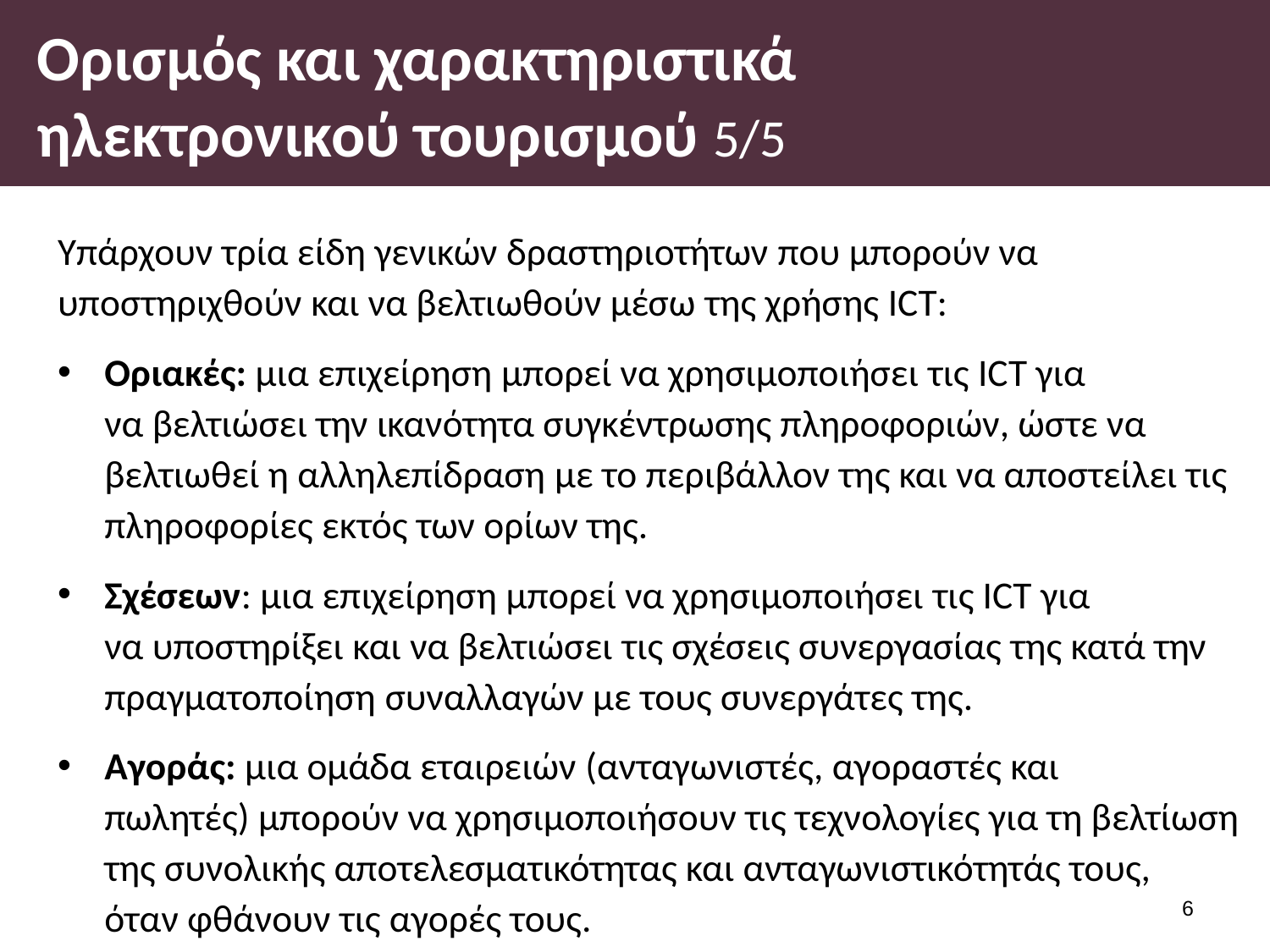

# Ορισμός και χαρακτηριστικά ηλεκτρονικού τουρισμού 5/5
Υπάρχουν τρία είδη γενικών δραστηριοτήτων που μπορούν να υποστηριχθούν και να βελτιωθούν μέσω της χρήσης ICT:
Οριακές: μια επιχείρηση μπορεί να χρησιμοποιήσει τις ICT για να βελτιώσει την ικανότητα συγκέντρωσης πληροφοριών, ώστε να βελτιωθεί η αλληλεπίδραση με το περιβάλλον της και να αποστείλει τις πληροφορίες εκτός των ορίων της.
Σχέσεων: μια επιχείρηση μπορεί να χρησιμοποιήσει τις ICT για να υποστηρίξει και να βελτιώσει τις σχέσεις συνεργασίας της κατά την πραγματοποίηση συναλλαγών με τους συνεργάτες της.
Αγοράς: μια ομάδα εταιρειών (ανταγωνιστές, αγοραστές και πωλητές) μπορούν να χρησιμοποιήσουν τις τεχνολογίες για τη βελτίωση της συνολικής αποτελεσματικότητας και ανταγωνιστικότητάς τους, όταν φθάνουν τις αγορές τους.

6